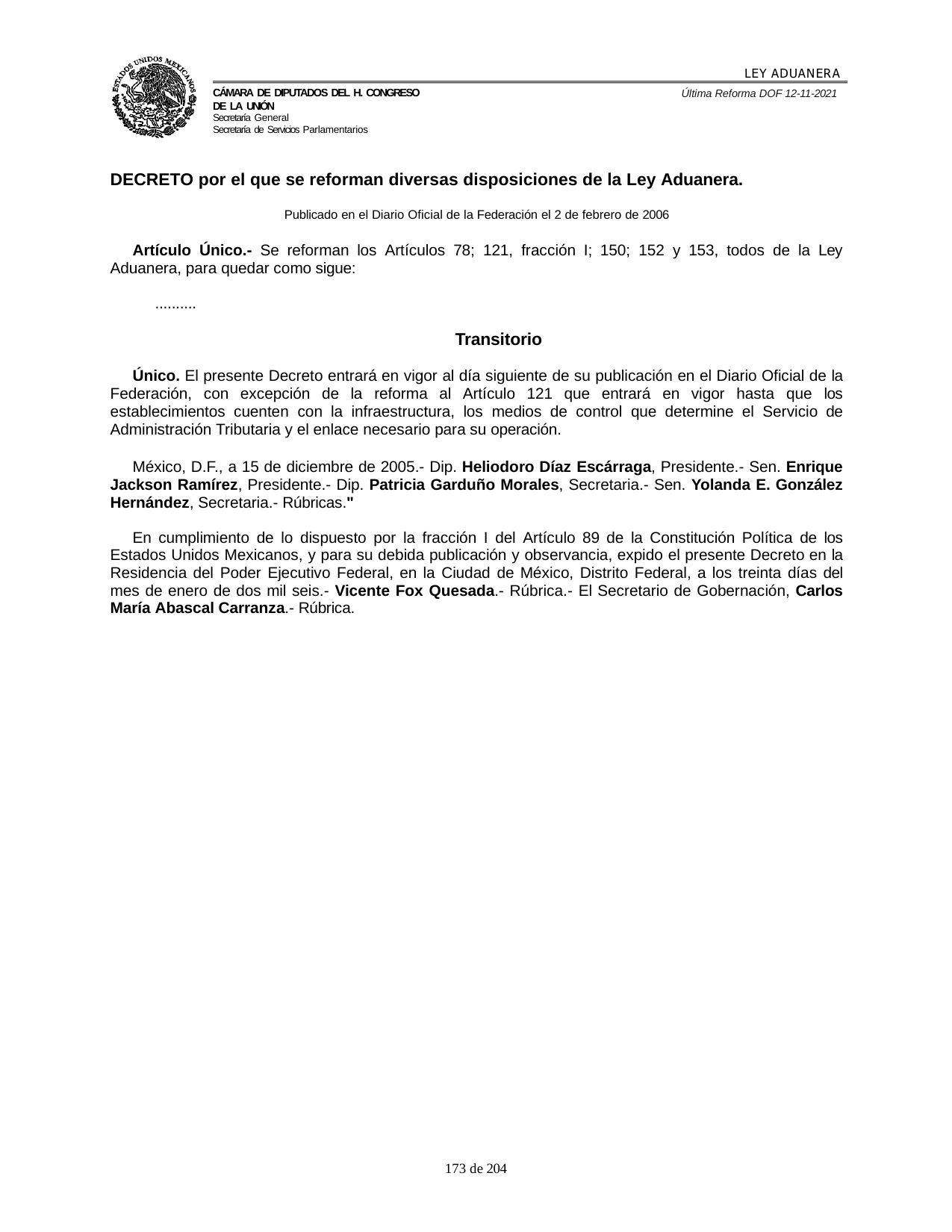

LEY ADUANERA

Última Reforma DOF 12-11-2021
Cámara de Diputados del H. Congreso de la Unión
Secretaría General
Secretaría de Servicios Parlamentarios
DECRETO por el que se reforman diversas disposiciones de la Ley Aduanera.
Publicado en el Diario Oficial de la Federación el 2 de febrero de 2006

Artículo Único.- Se reforman los Artículos 78; 121, fracción I; 150; 152 y 153, todos de la Ley Aduanera, para quedar como sigue:
..........
Transitorio
Único. El presente Decreto entrará en vigor al día siguiente de su publicación en el Diario Oficial de la Federación, con excepción de la reforma al Artículo 121 que entrará en vigor hasta que los establecimientos cuenten con la infraestructura, los medios de control que determine el Servicio de Administración Tributaria y el enlace necesario para su operación.

México, D.F., a 15 de diciembre de 2005.- Dip. Heliodoro Díaz Escárraga, Presidente.- Sen. Enrique Jackson Ramírez, Presidente.- Dip. Patricia Garduño Morales, Secretaria.- Sen. Yolanda E. González Hernández, Secretaria.- Rúbricas."
En cumplimiento de lo dispuesto por la fracción I del Artículo 89 de la Constitución Política de los Estados Unidos Mexicanos, y para su debida publicación y observancia, expido el presente Decreto en la Residencia del Poder Ejecutivo Federal, en la Ciudad de México, Distrito Federal, a los treinta días del mes de enero de dos mil seis.- Vicente Fox Quesada.- Rúbrica.- El Secretario de Gobernación, Carlos María Abascal Carranza.- Rúbrica.
173 de 204